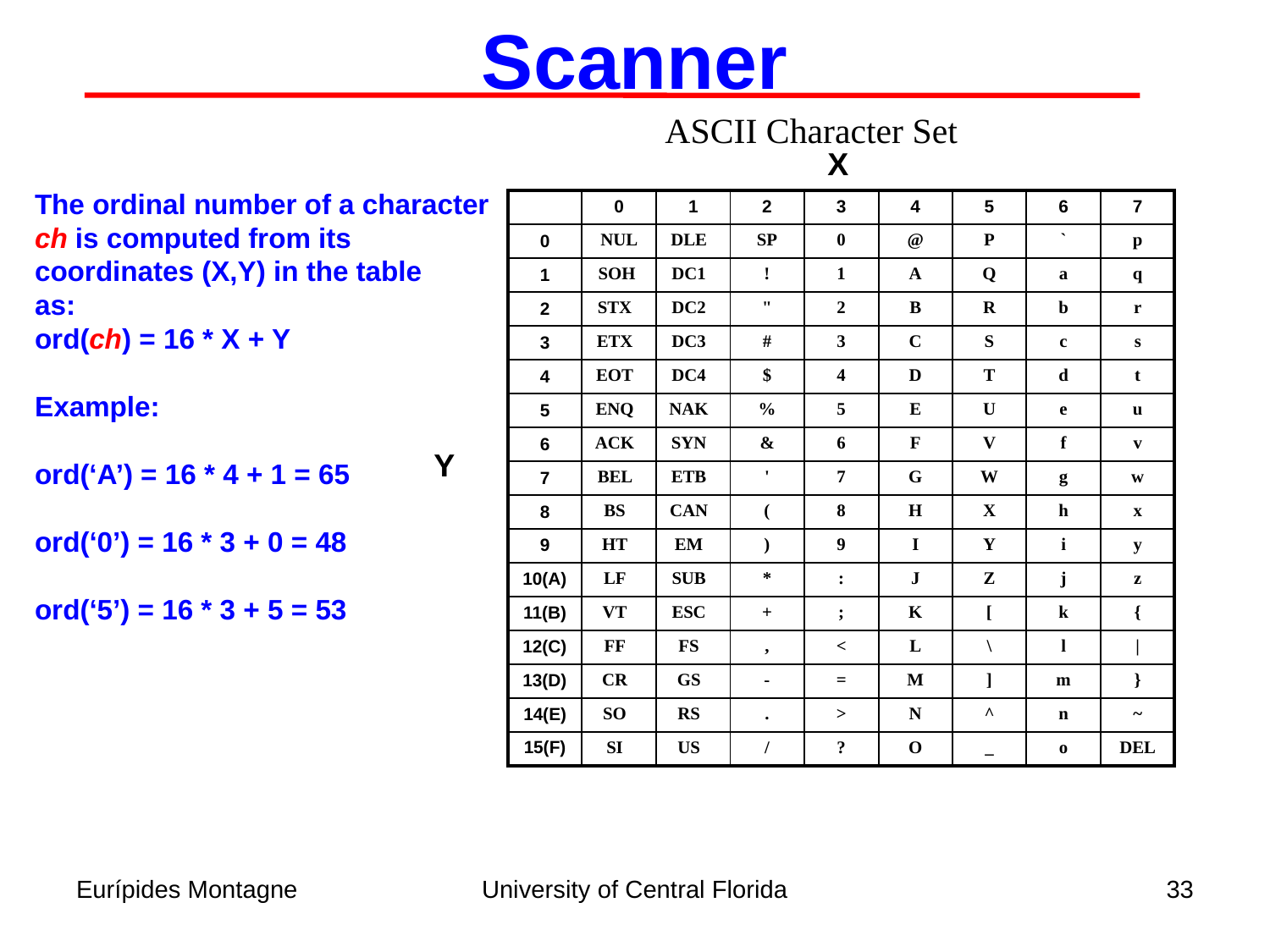

Scanner
                                        ASCII Character Set

X
The ordinal number of a character
ch is computed from its
coordinates (X,Y) in the table
as:
ord(ch) = 16 * X + Y

Example:

ord(‘A’) = 16 * 4 + 1 = 65

ord(‘0’) = 16 * 3 + 0 = 48

ord(‘5’) = 16 * 3 + 5 = 53

|  | 0 | 1 | 2 | 3 | 4 | 5 | 6 | 7 |
| --- | --- | --- | --- | --- | --- | --- | --- | --- |
| 0 | NUL | DLE | SP | 0 | @ | P | ` | p |
| 1 | SOH | DC1 | ! | 1 | A | Q | a | q |
| 2 | STX | DC2 | " | 2 | B | R | b | r |
| 3 | ETX | DC3 | # | 3 | C | S | c | s |
| 4 | EOT | DC4 | $ | 4 | D | T | d | t |
| 5 | ENQ | NAK | % | 5 | E | U | e | u |
| 6 | ACK | SYN | & | 6 | F | V | f | v |
| 7 | BEL | ETB | ' | 7 | G | W | g | w |
| 8 | BS | CAN | ( | 8 | H | X | h | x |
| 9 | HT | EM | ) | 9 | I | Y | i | y |
| 10(A) | LF | SUB | \* | : | J | Z | j | z |
| 11(B) | VT | ESC | + | ; | K | [ | k | { |
| 12(C) | FF | FS | , | < | L | \ | l | | |
| 13(D) | CR | GS | - | = | M | ] | m | } |
| 14(E) | SO | RS | . | > | N | ^ | n | ~ |
| 15(F) | SI | US | / | ? | O | \_ | o | DEL |

Y
Eurípides Montagne
University of Central Florida
33